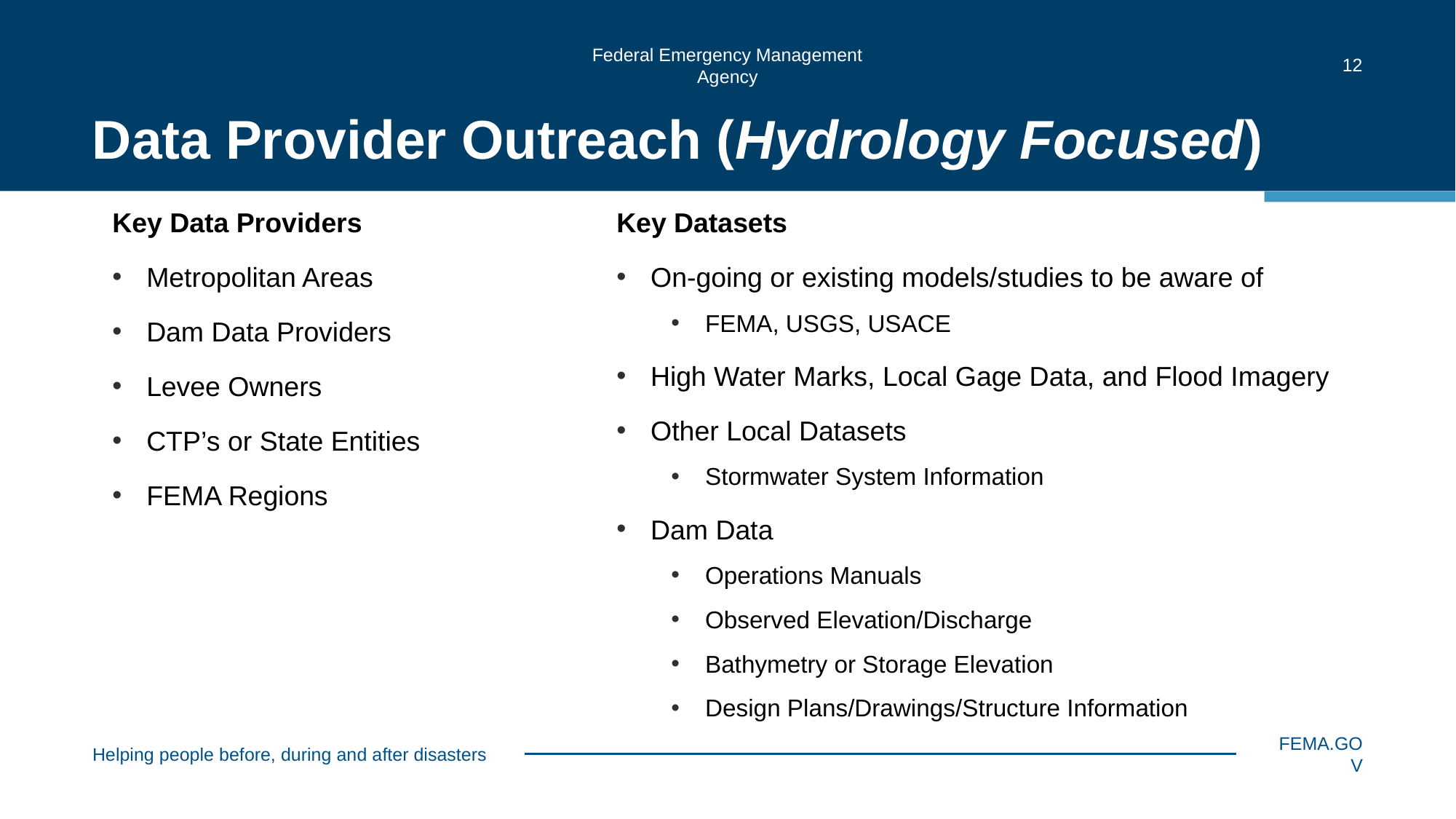

12
# Data Provider Outreach (Hydrology Focused)
Key Data Providers
Metropolitan Areas
Dam Data Providers
Levee Owners
CTP’s or State Entities
FEMA Regions

Key Datasets
On-going or existing models/studies to be aware of
FEMA, USGS, USACE
High Water Marks, Local Gage Data, and Flood Imagery
Other Local Datasets
Stormwater System Information
Dam Data
Operations Manuals
Observed Elevation/Discharge
Bathymetry or Storage Elevation
Design Plans/Drawings/Structure Information